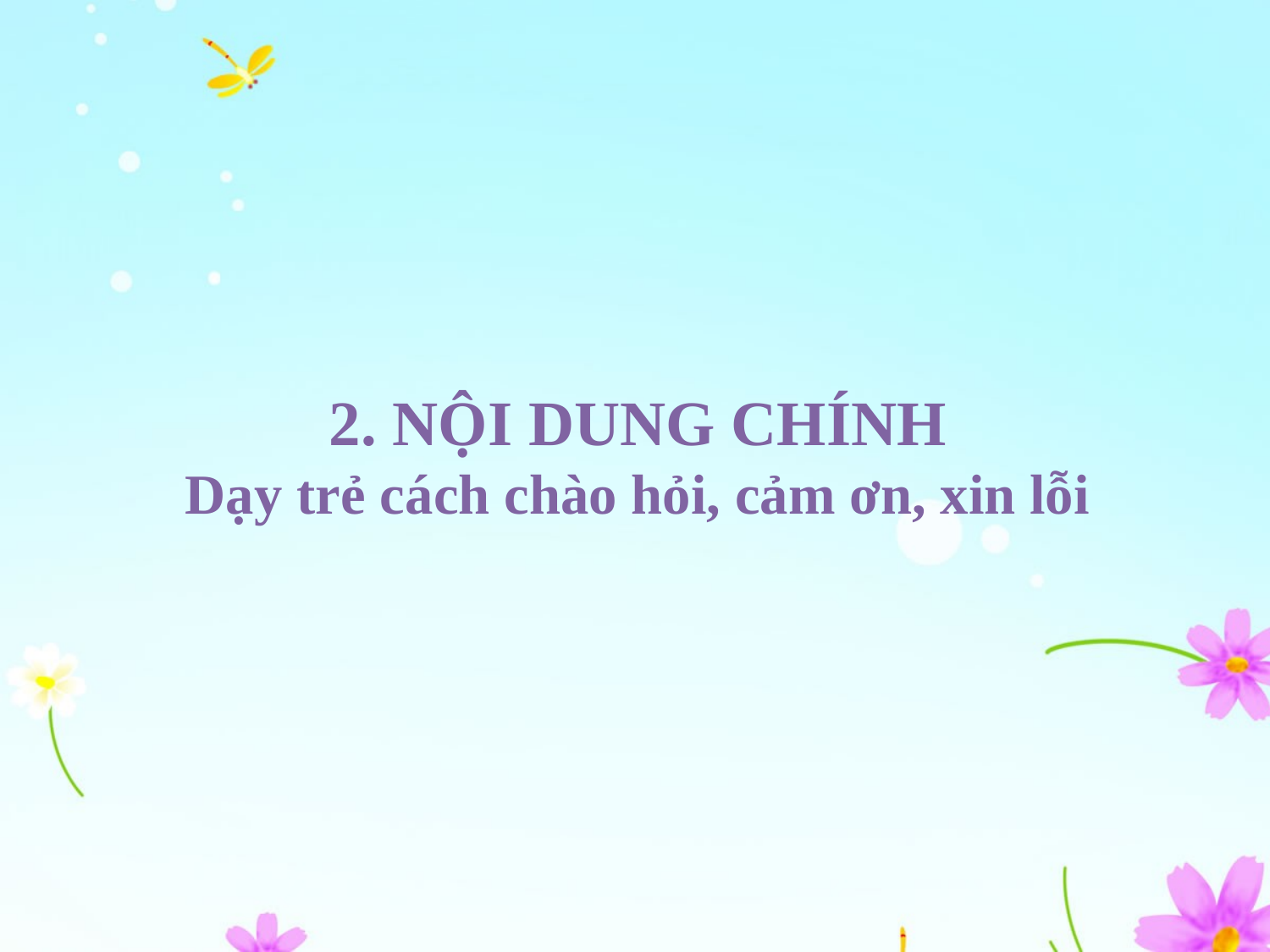

# 2. NỘI DUNG CHÍNH Dạy trẻ cách chào hỏi, cảm ơn, xin lỗi